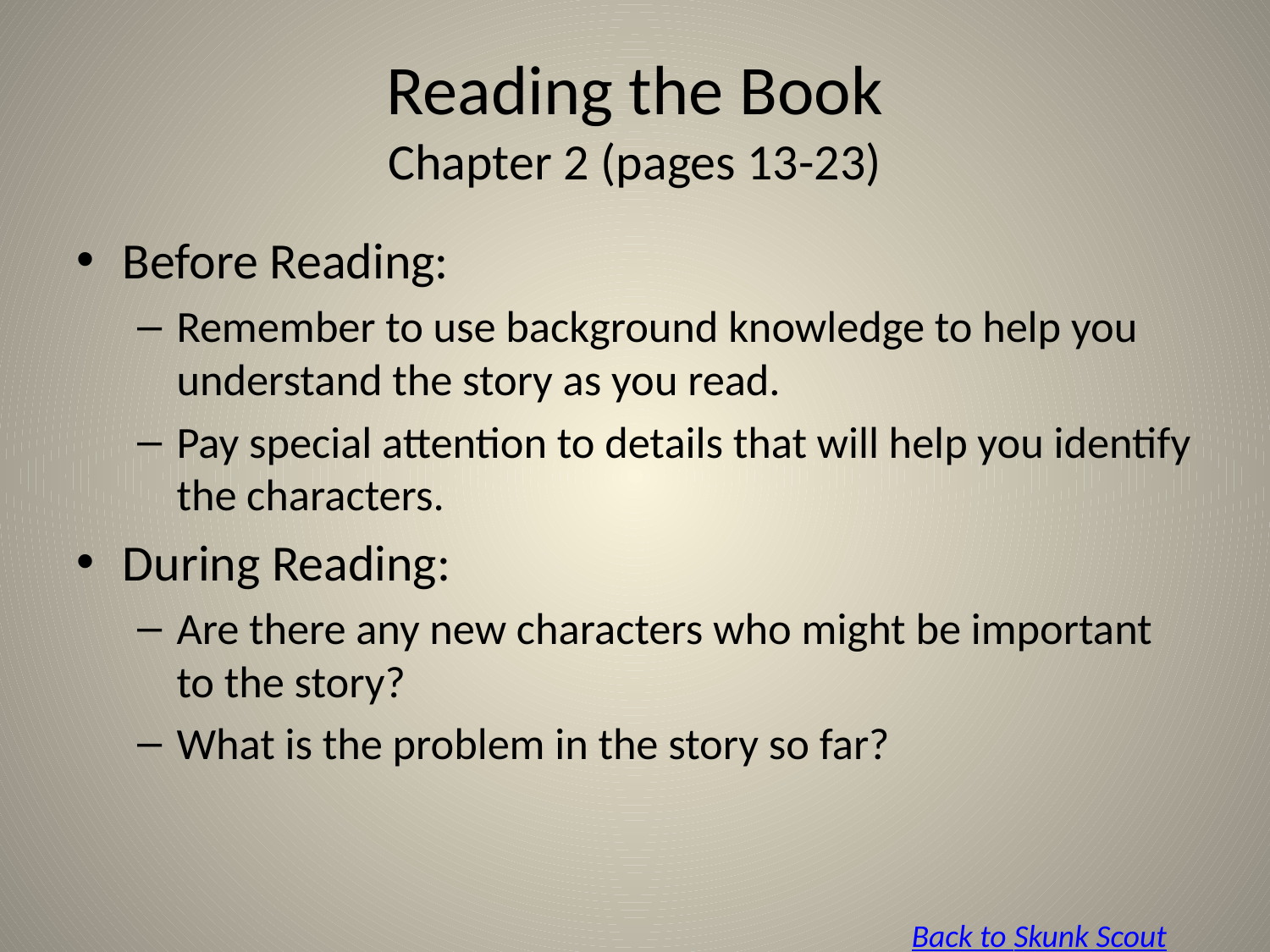

# Reading the Book Chapter 2 (pages 13-23)
Before Reading:
Remember to use background knowledge to help you understand the story as you read.
Pay special attention to details that will help you identify the characters.
During Reading:
Are there any new characters who might be important to the story?
What is the problem in the story so far?

Back to Skunk Scout